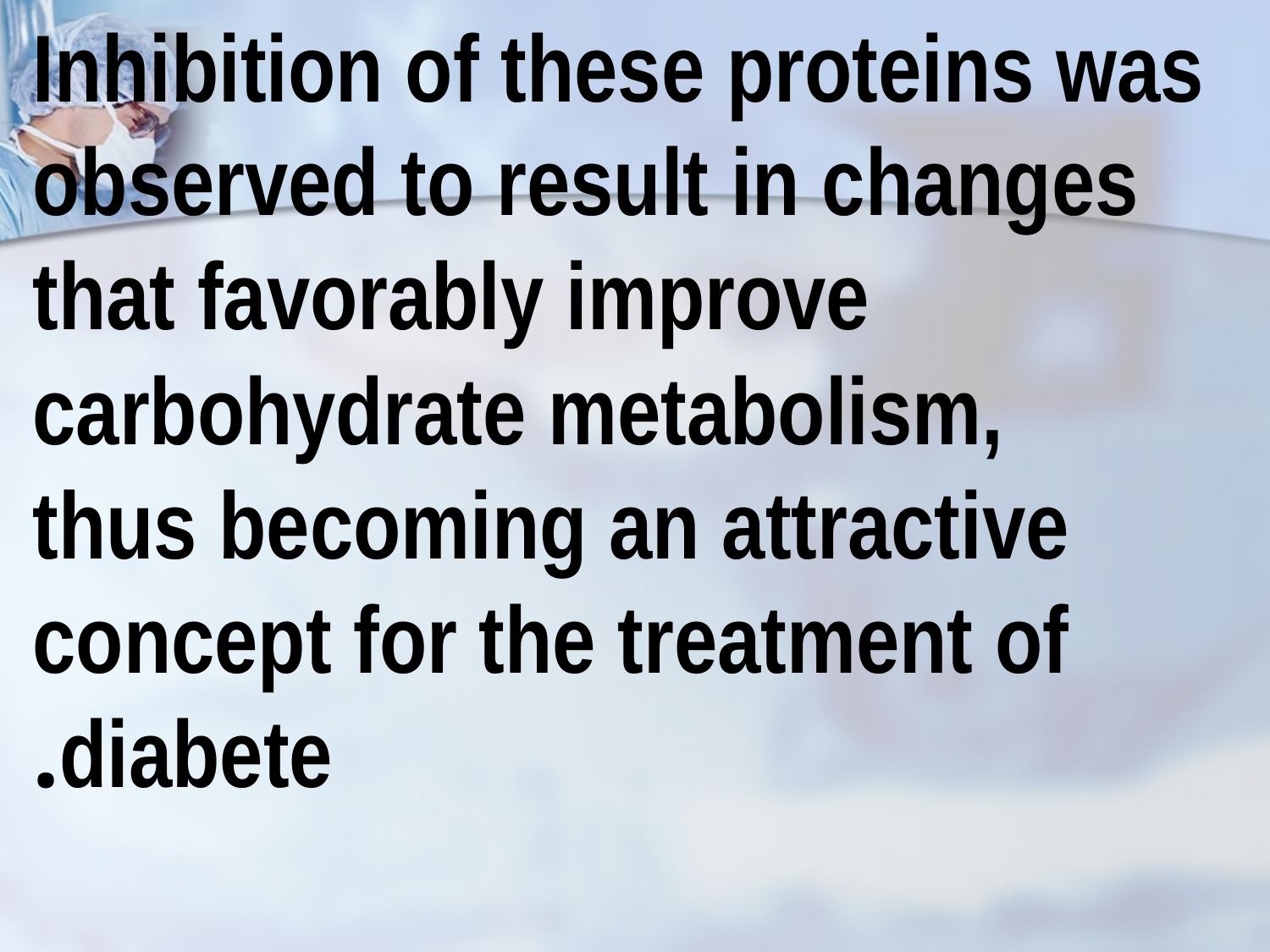

Inhibition of these proteins was observed to result in changes that favorably improve carbohydrate metabolism, thus becoming an attractive concept for the treatment of diabete.